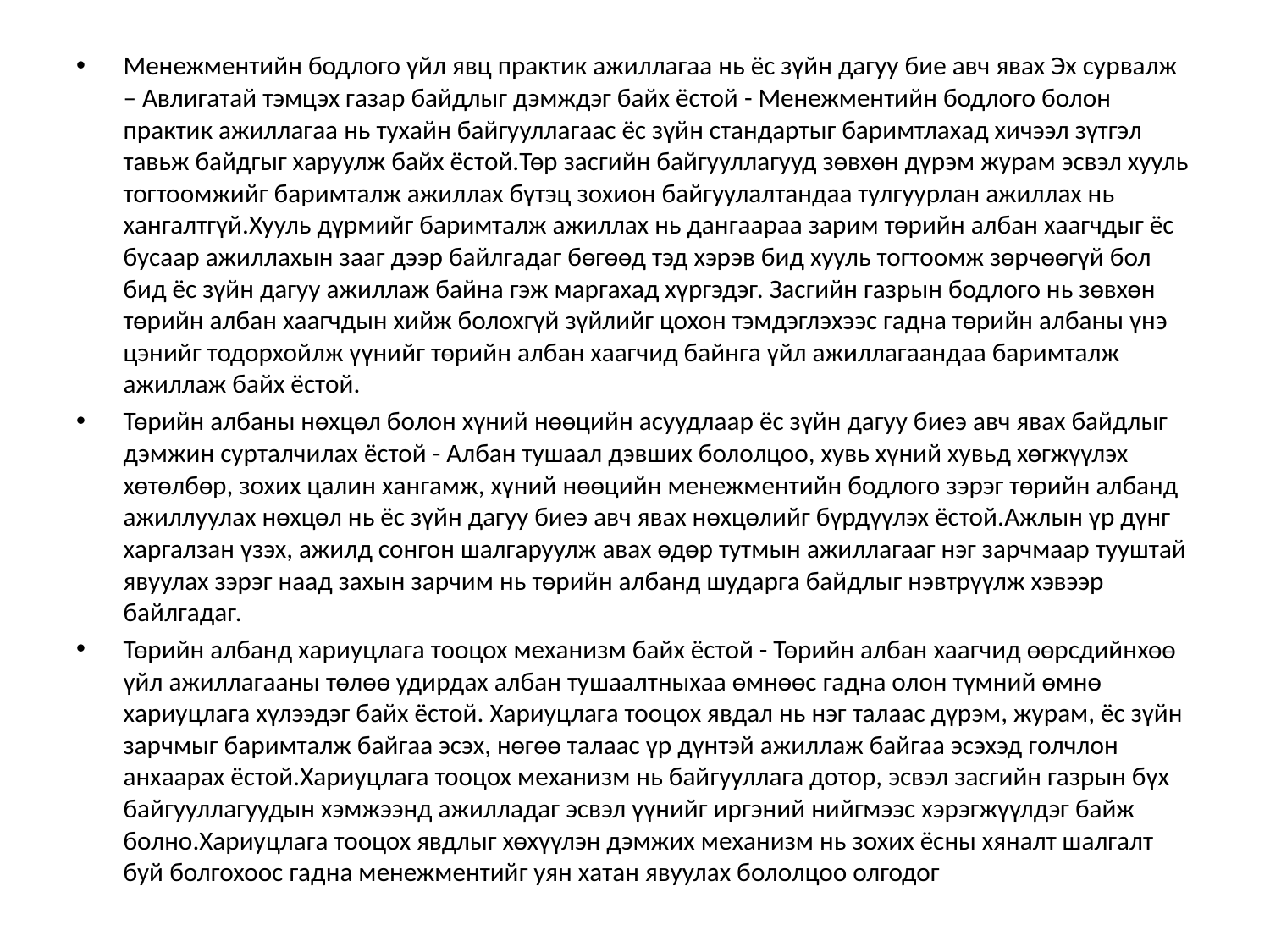

Менежментийн бодлого үйл явц практик ажиллагаа нь ёс зүйн дагуу бие авч явах Эх сурвалж – Авлигатай тэмцэх газар байдлыг дэмждэг байх ёстой - Менежментийн бодлого болон практик ажиллагаа нь тухайн байгууллагаас ёс зүйн стандартыг баримтлахад хичээл зүтгэл тавьж байдгыг харуулж байх ёстой.Төр засгийн байгууллагууд зөвхөн дүрэм журам эсвэл хууль тогтоомжийг баримталж ажиллах бүтэц зохион байгуулалтандаа тулгуурлан ажиллах нь хангалтгүй.Хууль дүрмийг баримталж ажиллах нь дангаараа зарим төрийн албан хаагчдыг ёс бусаар ажиллахын зааг дээр байлгадаг бөгөөд тэд хэрэв бид хууль тогтоомж зөрчөөгүй бол бид ёс зүйн дагуу ажиллаж байна гэж маргахад хүргэдэг. Засгийн газрын бодлого нь зөвхөн төрийн албан хаагчдын хийж болохгүй зүйлийг цохон тэмдэглэхээс гадна төрийн албаны үнэ цэнийг тодорхойлж үүнийг төрийн албан хаагчид байнга үйл ажиллагаандаа баримталж ажиллаж байх ёстой.
Төрийн албаны нөхцөл болон хүний нөөцийн асуудлаар ёс зүйн дагуу биеэ авч явах байдлыг дэмжин сурталчилах ёстой - Албан тушаал дэвших бололцоо, хувь хүний хувьд хөгжүүлэх хөтөлбөр, зохих цалин хангамж, хүний нөөцийн менежментийн бодлого зэрэг төрийн албанд ажиллуулах нөхцөл нь ёс зүйн дагуу биеэ авч явах нөхцөлийг бүрдүүлэх ёстой.Ажлын үр дүнг харгалзан үзэх, ажилд сонгон шалгаруулж авах өдөр тутмын ажиллагааг нэг зарчмаар тууштай явуулах зэрэг наад захын зарчим нь төрийн албанд шударга байдлыг нэвтрүүлж хэвээр байлгадаг.
Төрийн албанд хариуцлага тооцох механизм байх ёстой - Төрийн албан хаагчид өөрсдийнхөө үйл ажиллагааны төлөө удирдах албан тушаалтныхаа өмнөөс гадна олон түмний өмнө хариуцлага хүлээдэг байх ёстой. Хариуцлага тооцох явдал нь нэг талаас дүрэм, журам, ёс зүйн зарчмыг баримталж байгаа эсэх, нөгөө талаас үр дүнтэй ажиллаж байгаа эсэхэд голчлон анхаарах ёстой.Хариуцлага тооцох механизм нь байгууллага дотор, эсвэл засгийн газрын бүх байгууллагуудын хэмжээнд ажилладаг эсвэл үүнийг иргэний нийгмээс хэрэгжүүлдэг байж болно.Хариуцлага тооцох явдлыг хөхүүлэн дэмжих механизм нь зохих ёсны хяналт шалгалт буй болгохоос гадна менежментийг уян хатан явуулах бололцоо олгодог